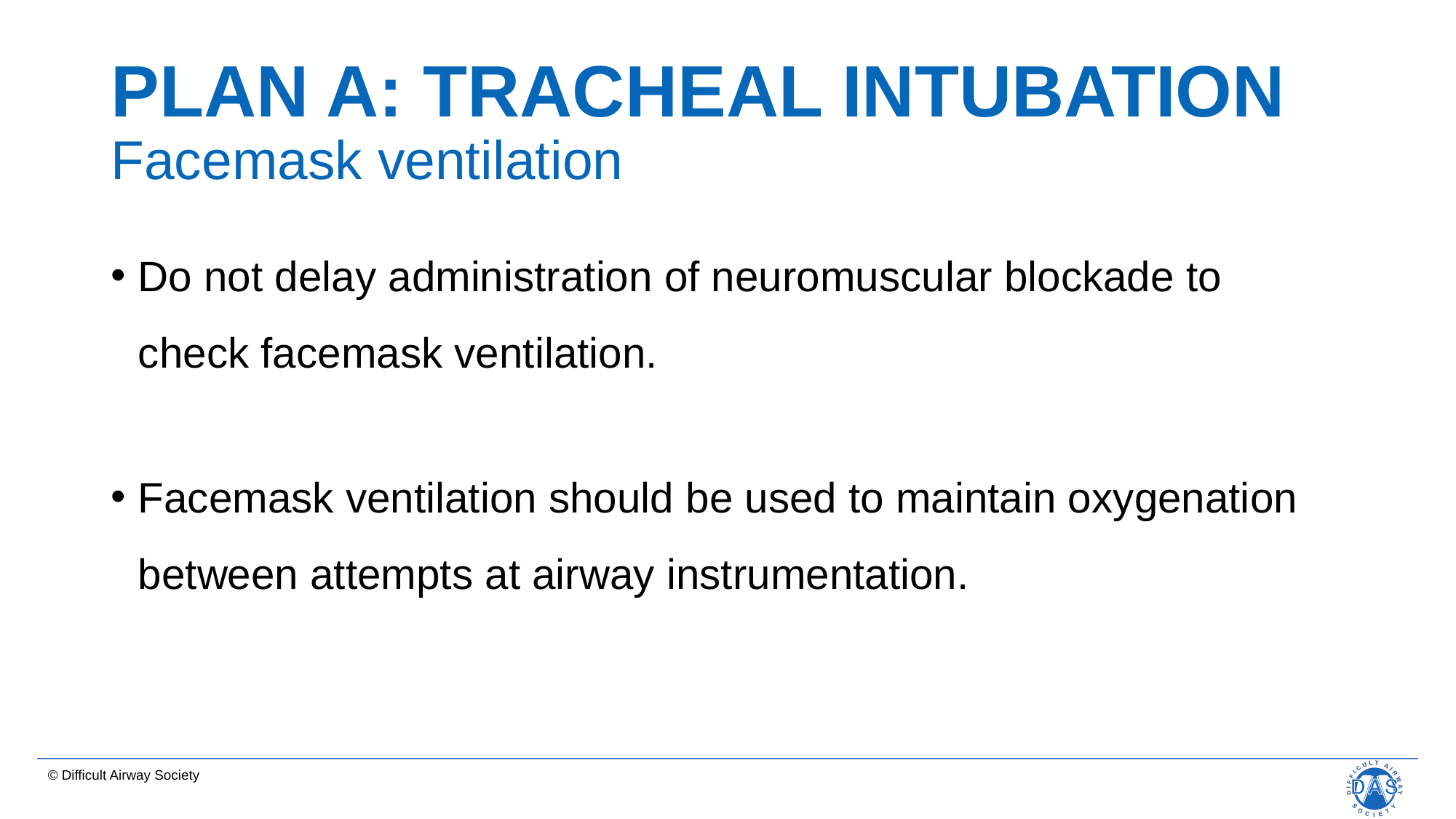

# PLAN A: TRACHEAL INTUBATION Facemask ventilation
Do not delay administration of neuromuscular blockade to check facemask ventilation.

Facemask ventilation should be used to maintain oxygenation between attempts at airway instrumentation.